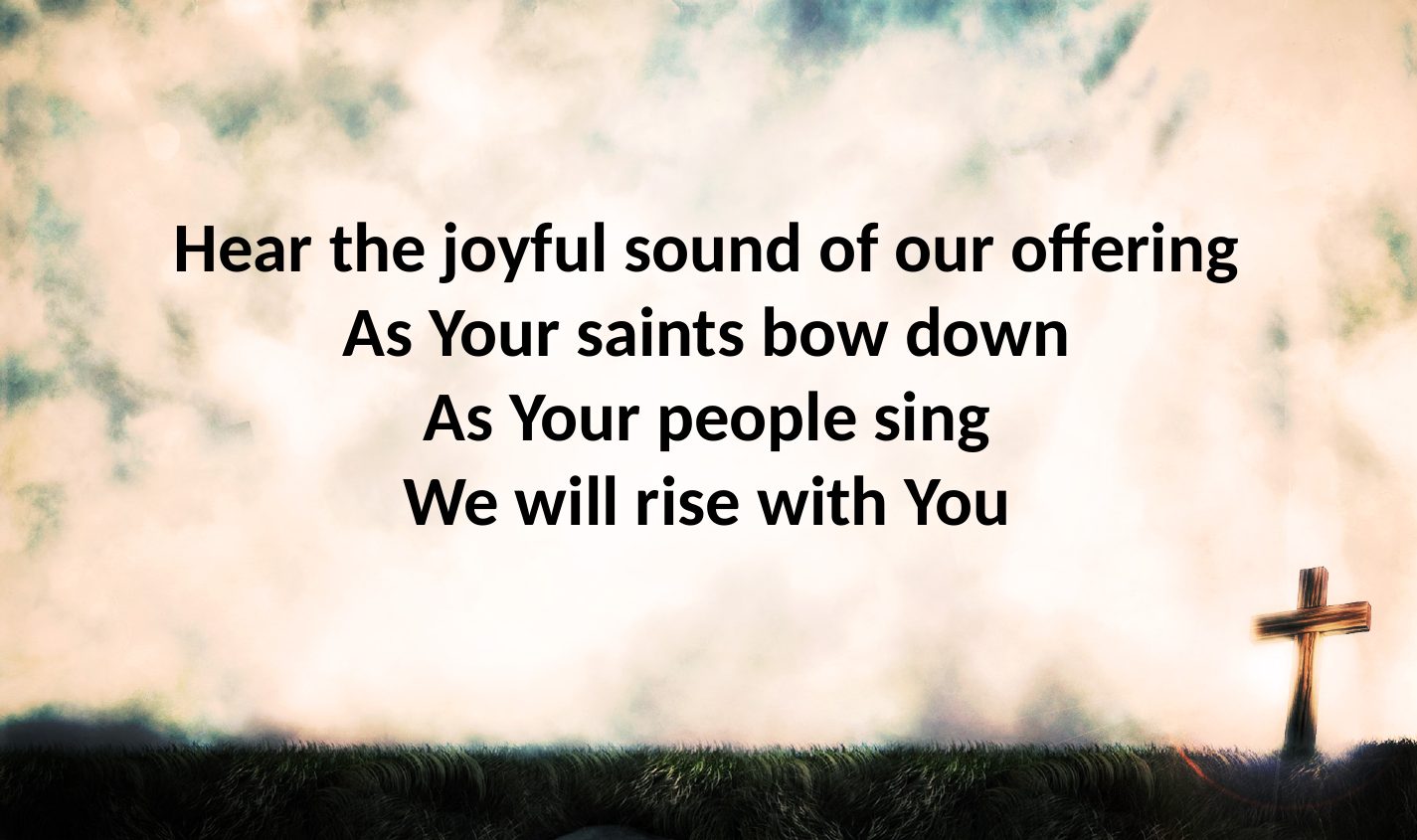

Hear the joyful sound of our offering
As Your saints bow down
As Your people sing
We will rise with You